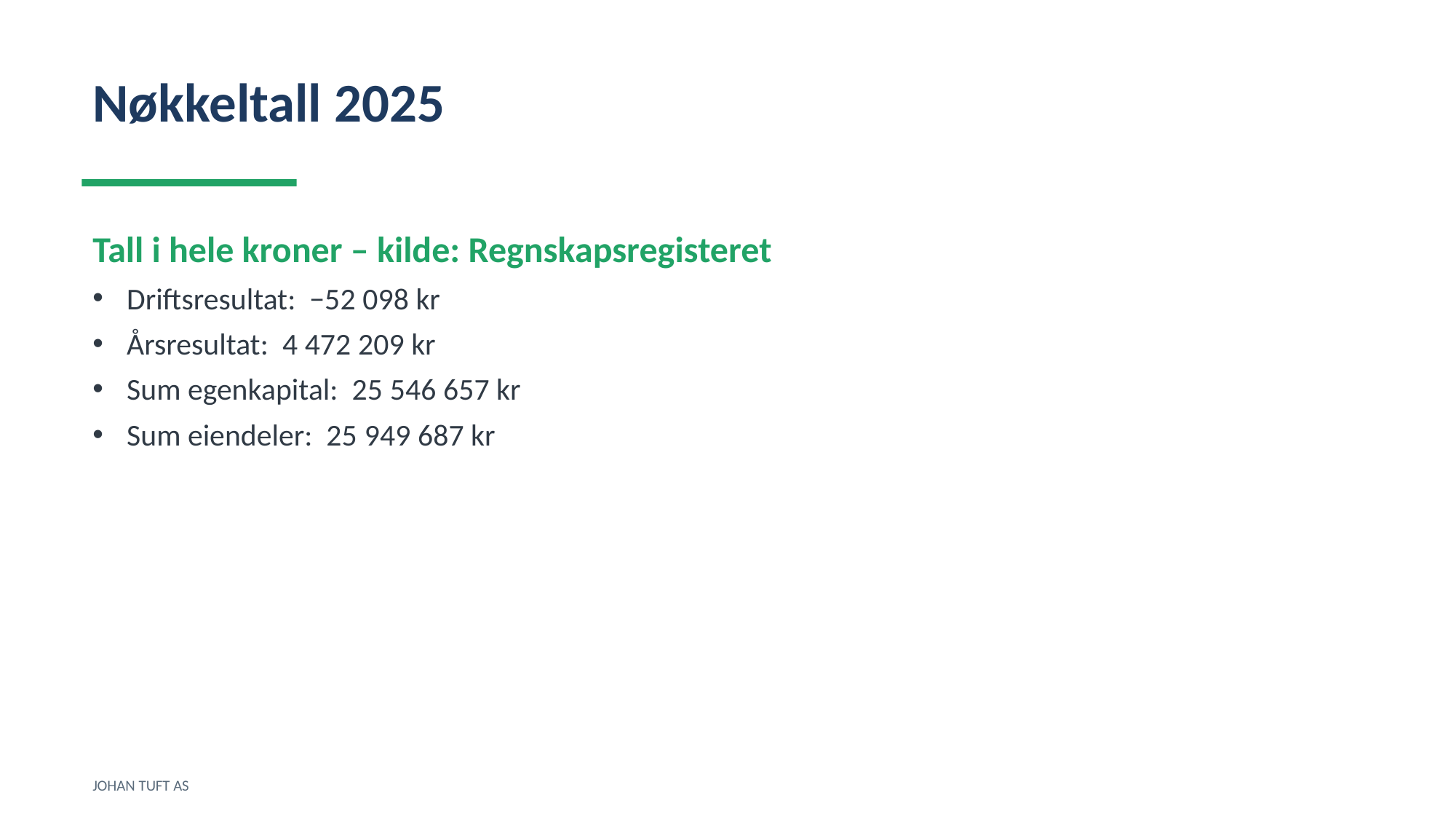

Nøkkeltall 2025

Tall i hele kroner – kilde: Regnskapsregisteret
Driftsresultat:  −52 098 kr
Årsresultat:  4 472 209 kr
Sum egenkapital:  25 546 657 kr
Sum eiendeler:  25 949 687 kr
JOHAN TUFT AS